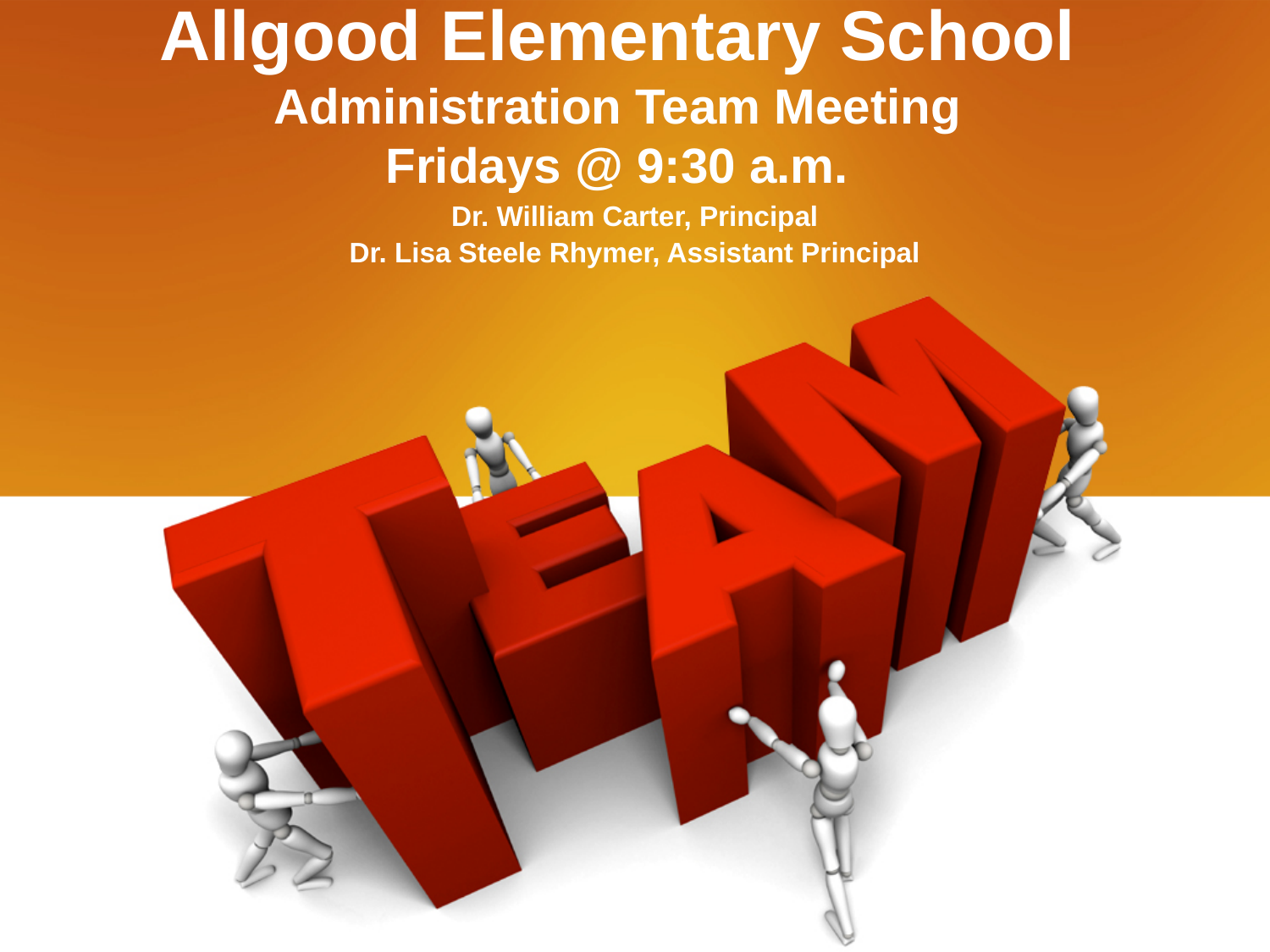

# Allgood Elementary School Administration Team Meeting Fridays @ 9:30 a.m.
Dr. William Carter, Principal
Dr. Lisa Steele Rhymer, Assistant Principal